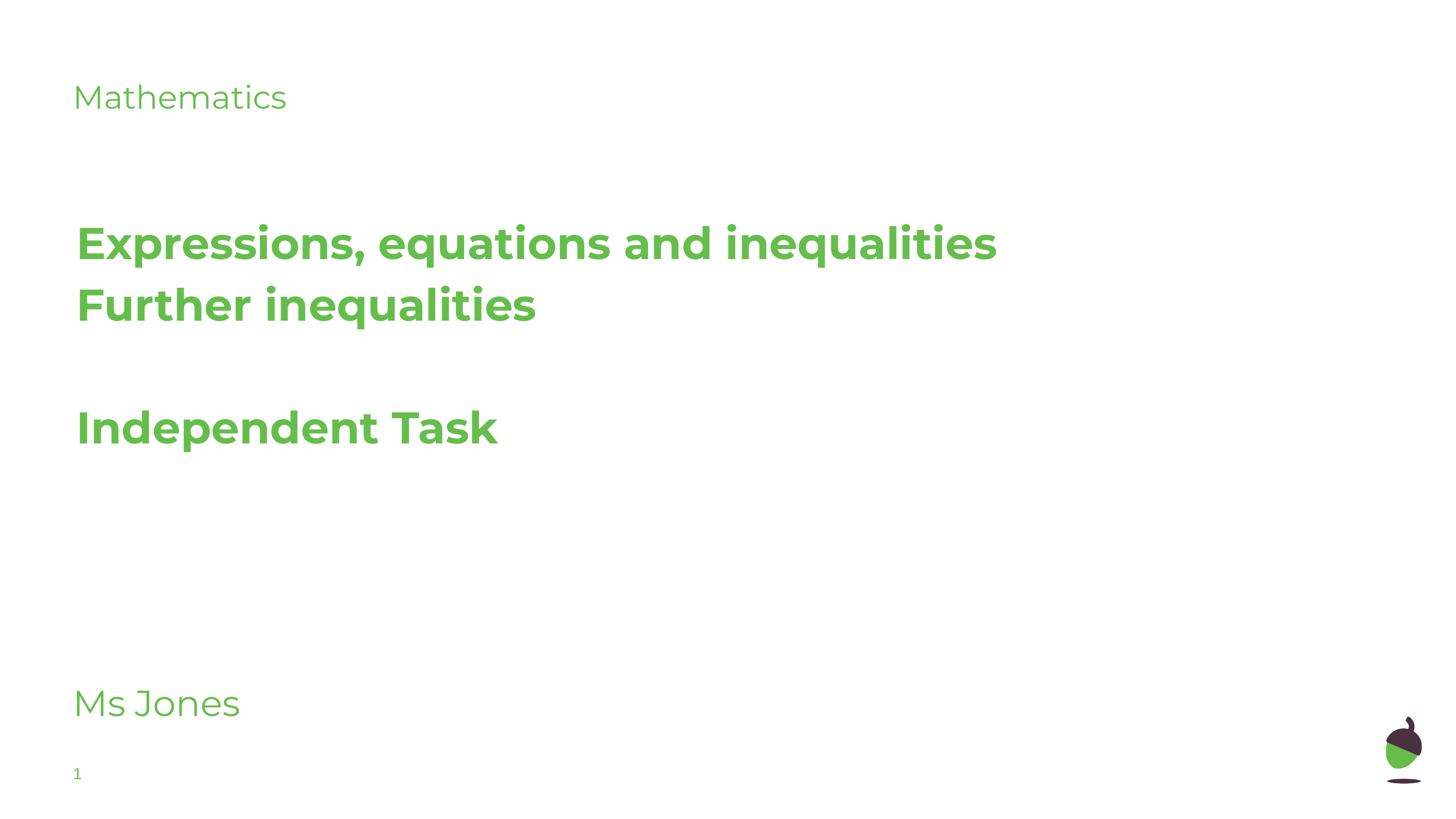

Mathematics
Expressions, equations and inequalities
Further inequalities

Independent Task
Ms Jones

1